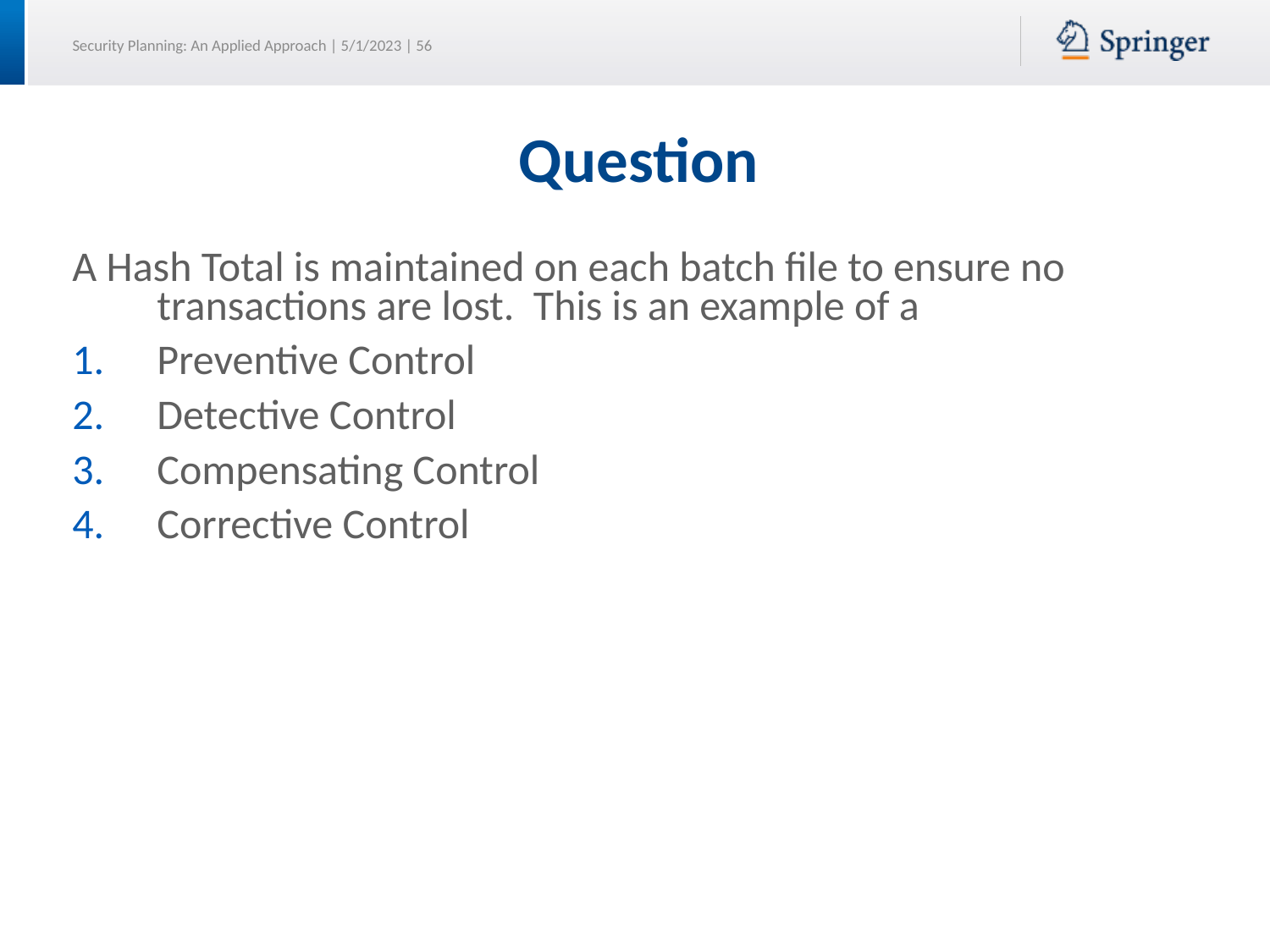

# Question
A Hash Total is maintained on each batch file to ensure no transactions are lost.  This is an example of a
Preventive Control
Detective Control
Compensating Control
Corrective Control